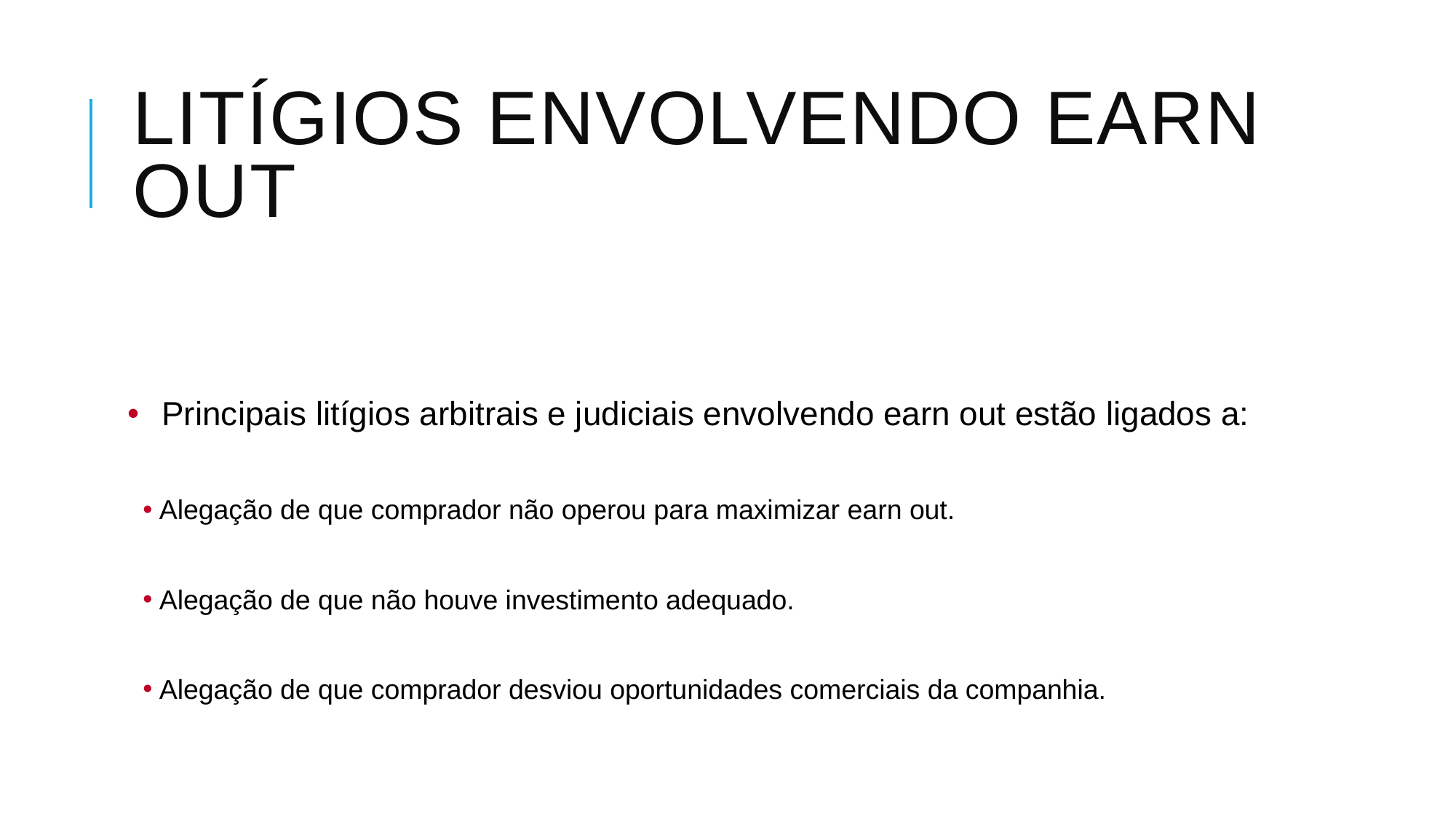

# Litígios envolvendo earn out

Principais litígios arbitrais e judiciais envolvendo earn out estão ligados a:

Alegação de que comprador não operou para maximizar earn out.

Alegação de que não houve investimento adequado.

Alegação de que comprador desviou oportunidades comerciais da companhia.